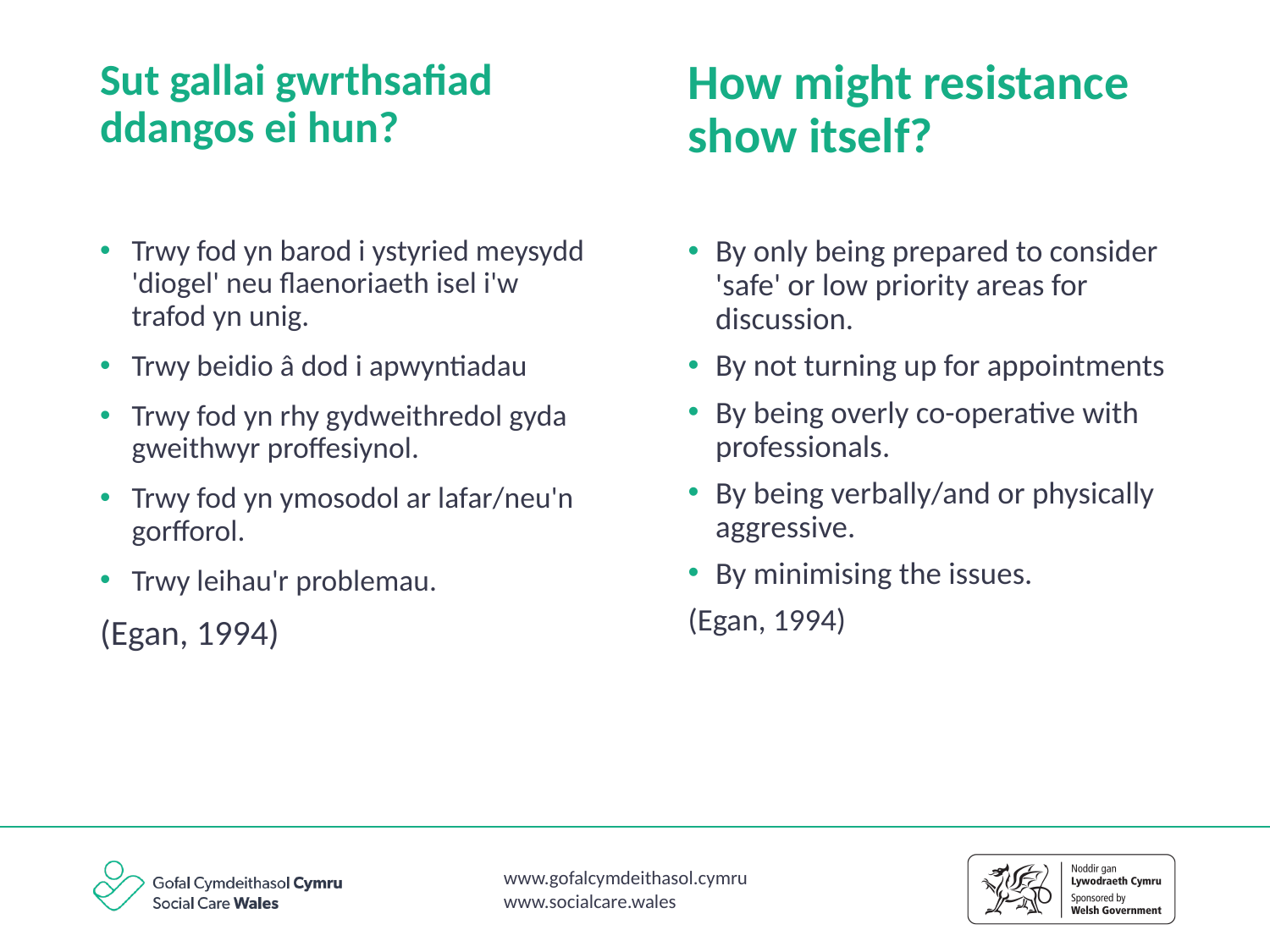

How might resistance show itself?
# Sut gallai gwrthsafiad ddangos ei hun?
Trwy fod yn barod i ystyried meysydd 'diogel' neu flaenoriaeth isel i'w trafod yn unig.
Trwy beidio â dod i apwyntiadau
Trwy fod yn rhy gydweithredol gyda gweithwyr proffesiynol.
Trwy fod yn ymosodol ar lafar/neu'n gorfforol.
Trwy leihau'r problemau.
(Egan, 1994)

By only being prepared to consider 'safe' or low priority areas for discussion.
By not turning up for appointments
By being overly co-operative with professionals.
By being verbally/and or physically aggressive.
By minimising the issues.
(Egan, 1994)